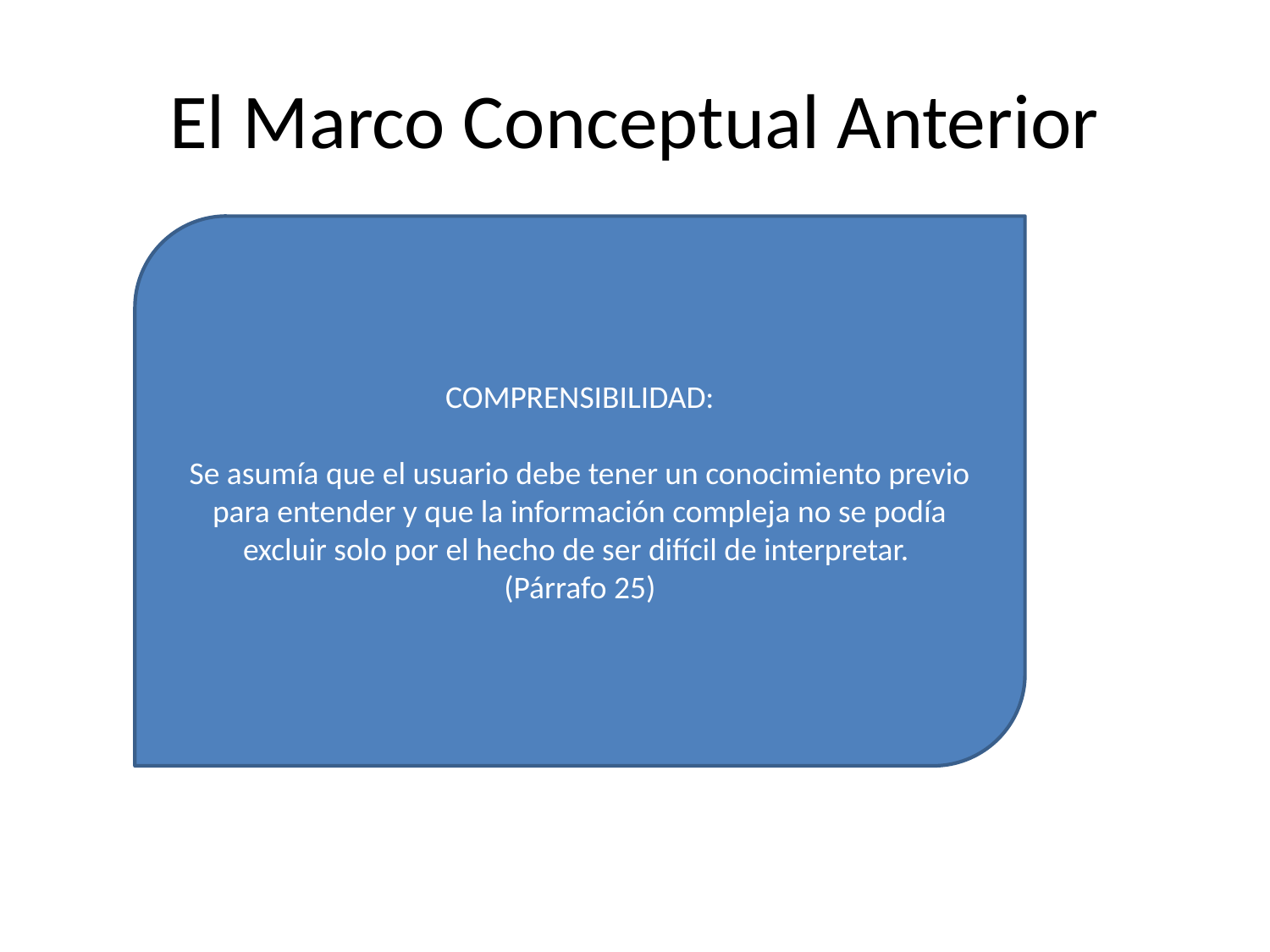

# El Marco Conceptual Anterior
COMPRENSIBILIDAD:

Se asumía que el usuario debe tener un conocimiento previo para entender y que la información compleja no se podía excluir solo por el hecho de ser difícil de interpretar.
(Párrafo 25)